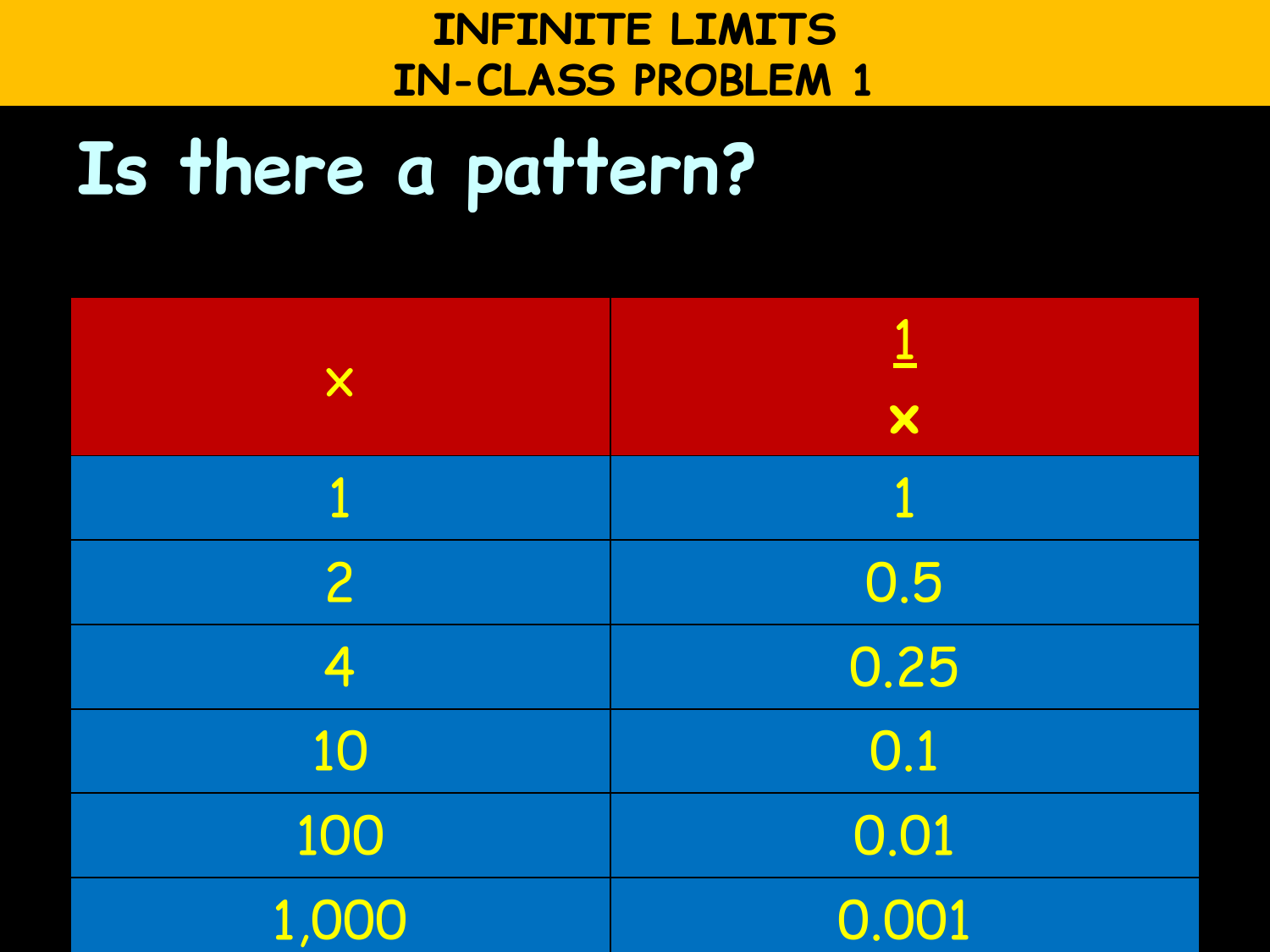

INFINITE LIMITS
IN-CLASS PROBLEM 1
Is there a pattern?
| x | 1 x |
| --- | --- |
| 1 | 1 |
| 2 | 0.5 |
| 4 | 0.25 |
| 10 | 0.1 |
| 100 | 0.01 |
| 1,000 | 0.001 |
| 10,000 | 0.0001 |